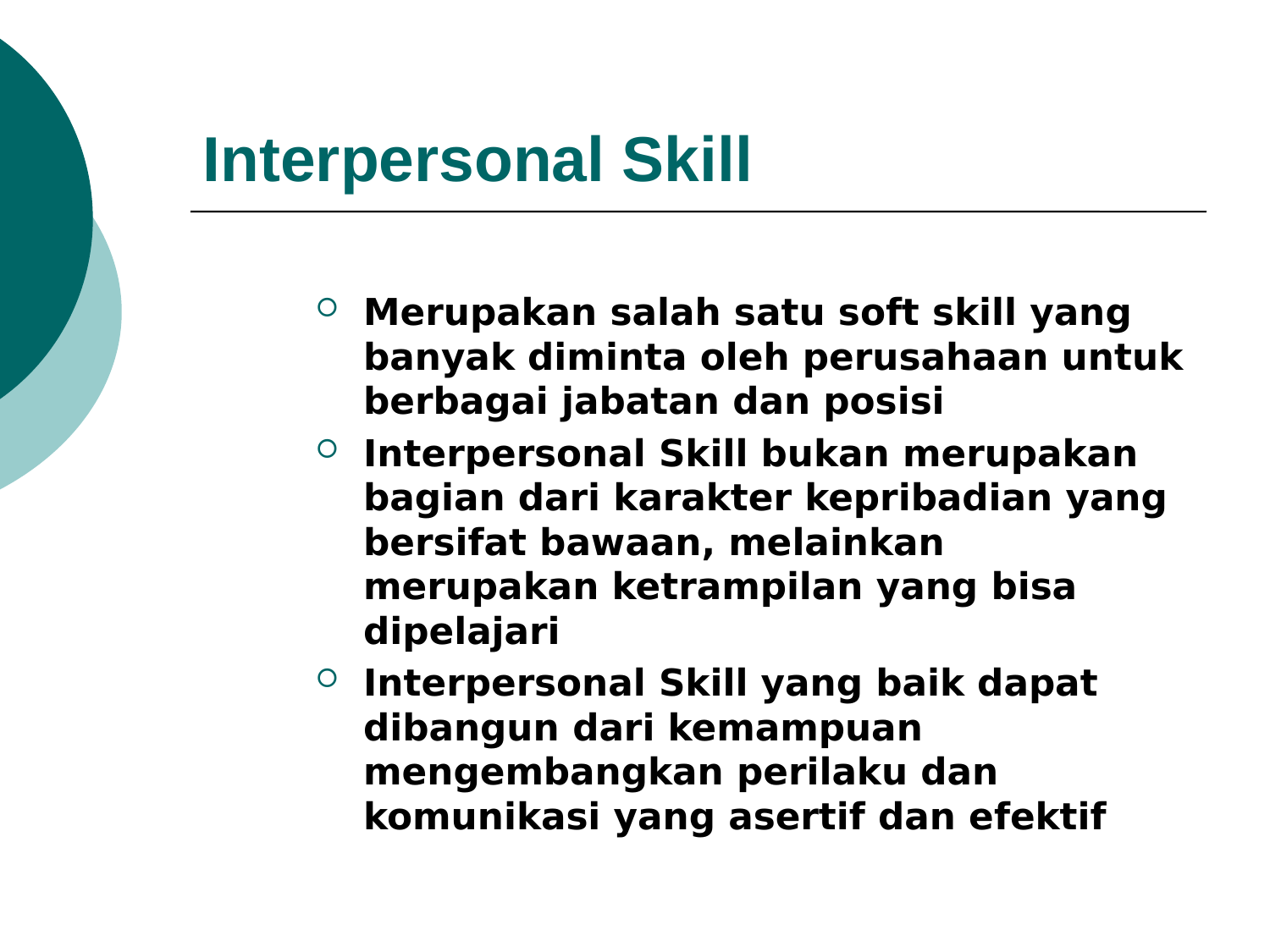

# Interpersonal Skill
Merupakan salah satu soft skill yang banyak diminta oleh perusahaan untuk berbagai jabatan dan posisi
Interpersonal Skill bukan merupakan bagian dari karakter kepribadian yang bersifat bawaan, melainkan merupakan ketrampilan yang bisa dipelajari
Interpersonal Skill yang baik dapat dibangun dari kemampuan mengembangkan perilaku dan komunikasi yang asertif dan efektif